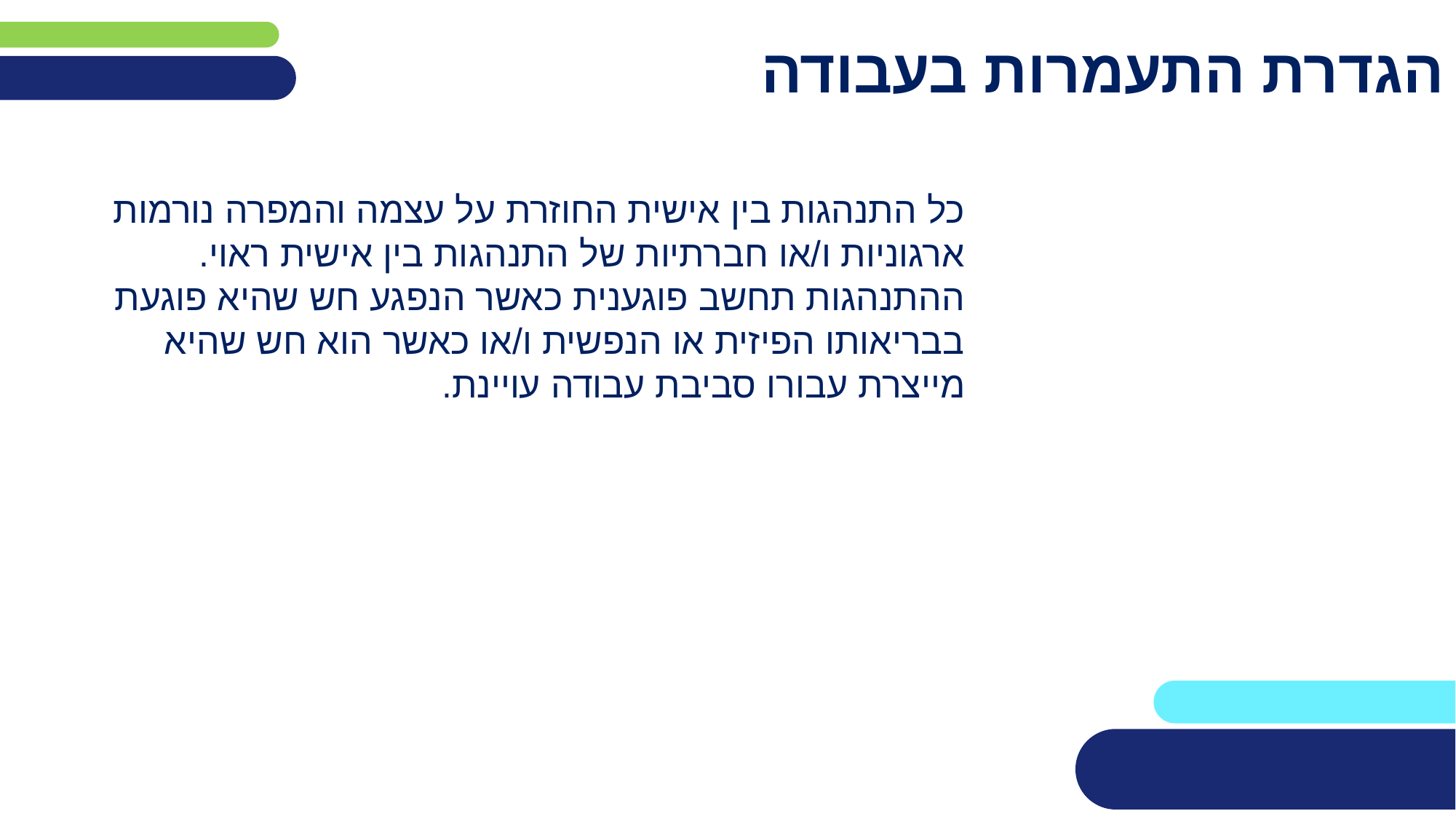

# הגדרת התעמרות בעבודה
כל התנהגות בין אישית החוזרת על עצמה והמפרה נורמות ארגוניות ו/או חברתיות של התנהגות בין אישית ראוי. ההתנהגות תחשב פוגענית כאשר הנפגע חש שהיא פוגעת בבריאותו הפיזית או הנפשית ו/או כאשר הוא חש שהיא מייצרת עבורו סביבת עבודה עויינת.